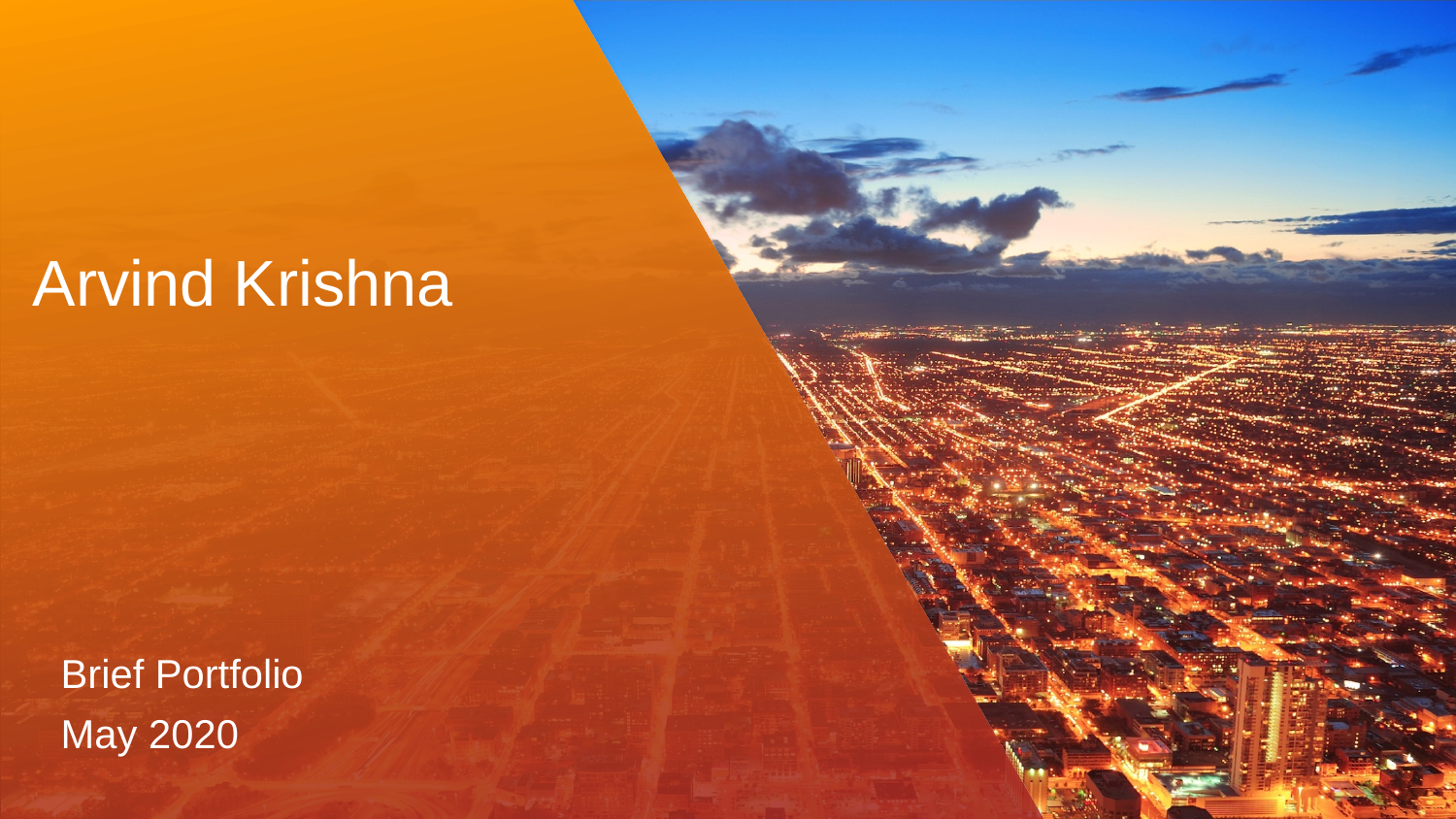

# Arvind Krishna
Brief Portfolio
May 2020